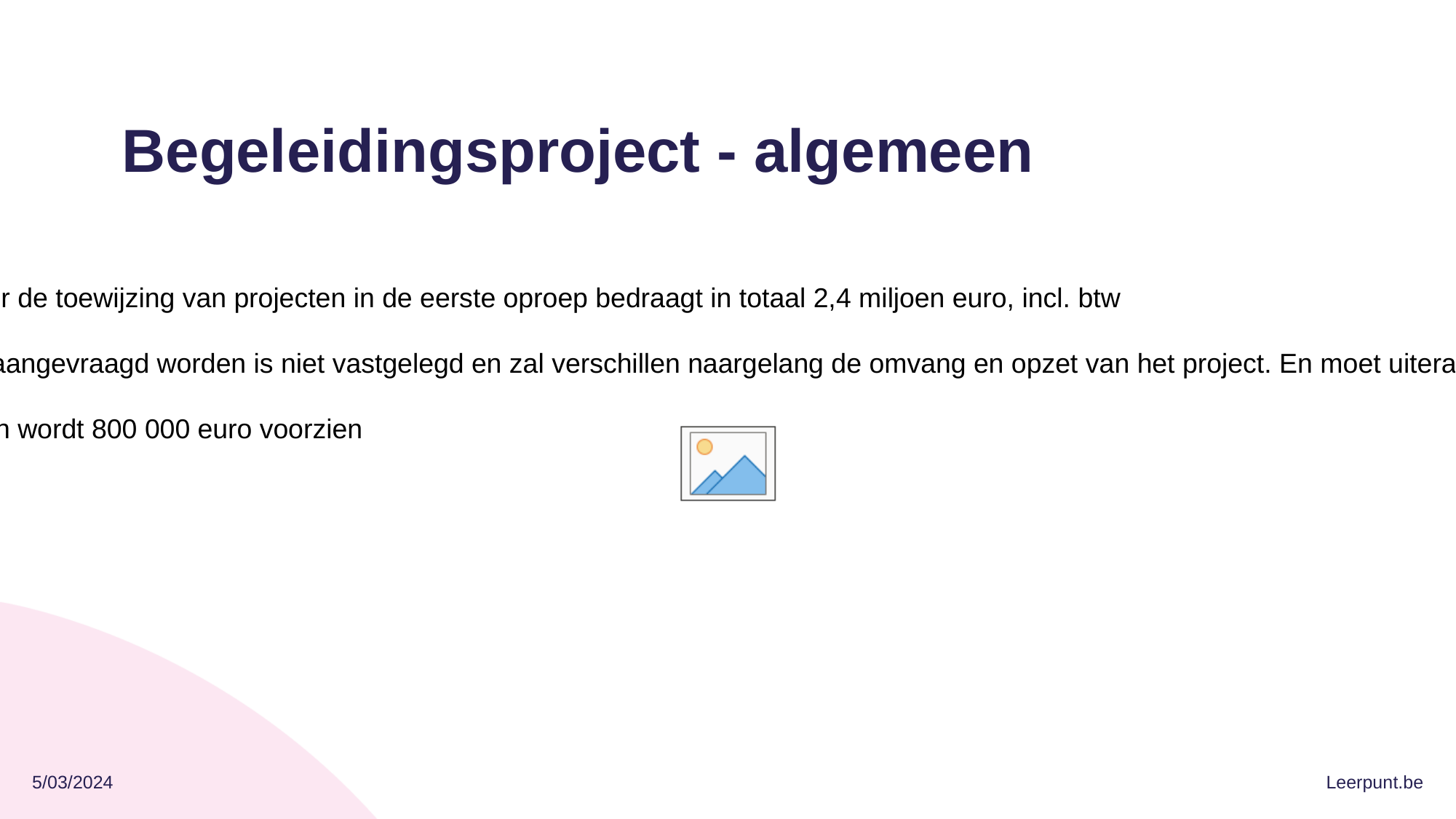

# Begeleidingsproject - algemeen
Beschikbaar budget

Budget voorzien voor de toewijzing van projecten in de eerste oproep bedraagt in totaal 2,4 miljoen euro, incl. btw

Het budget dat kan aangevraagd worden is niet vastgelegd en zal verschillen naargelang de omvang en opzet van het project. En moet uiteraard verantwoord worden.

Voor de verlengingen wordt 800 000 euro voorzien